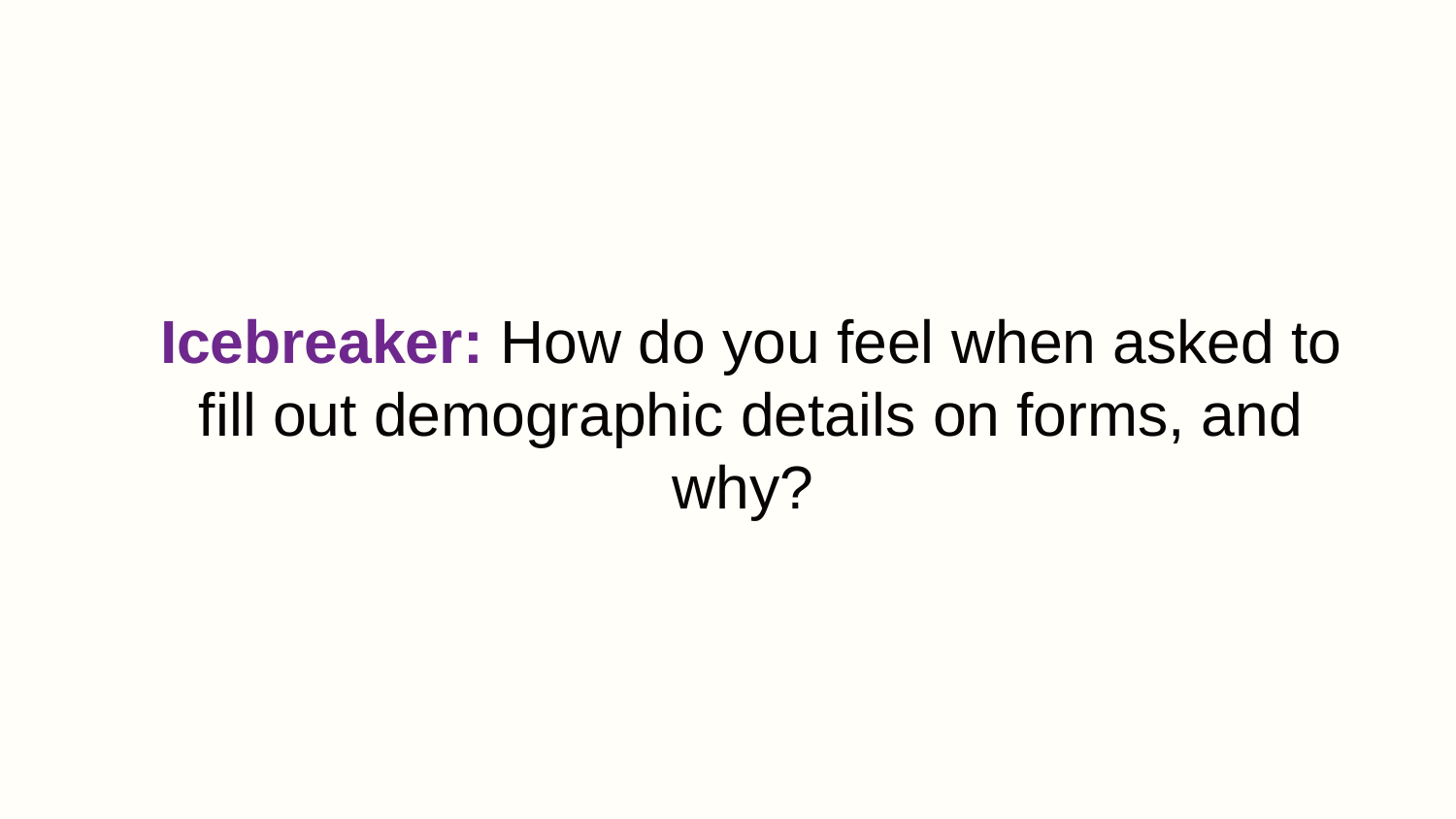

# Icebreaker: How do you feel when asked to fill out demographic details on forms, and why?